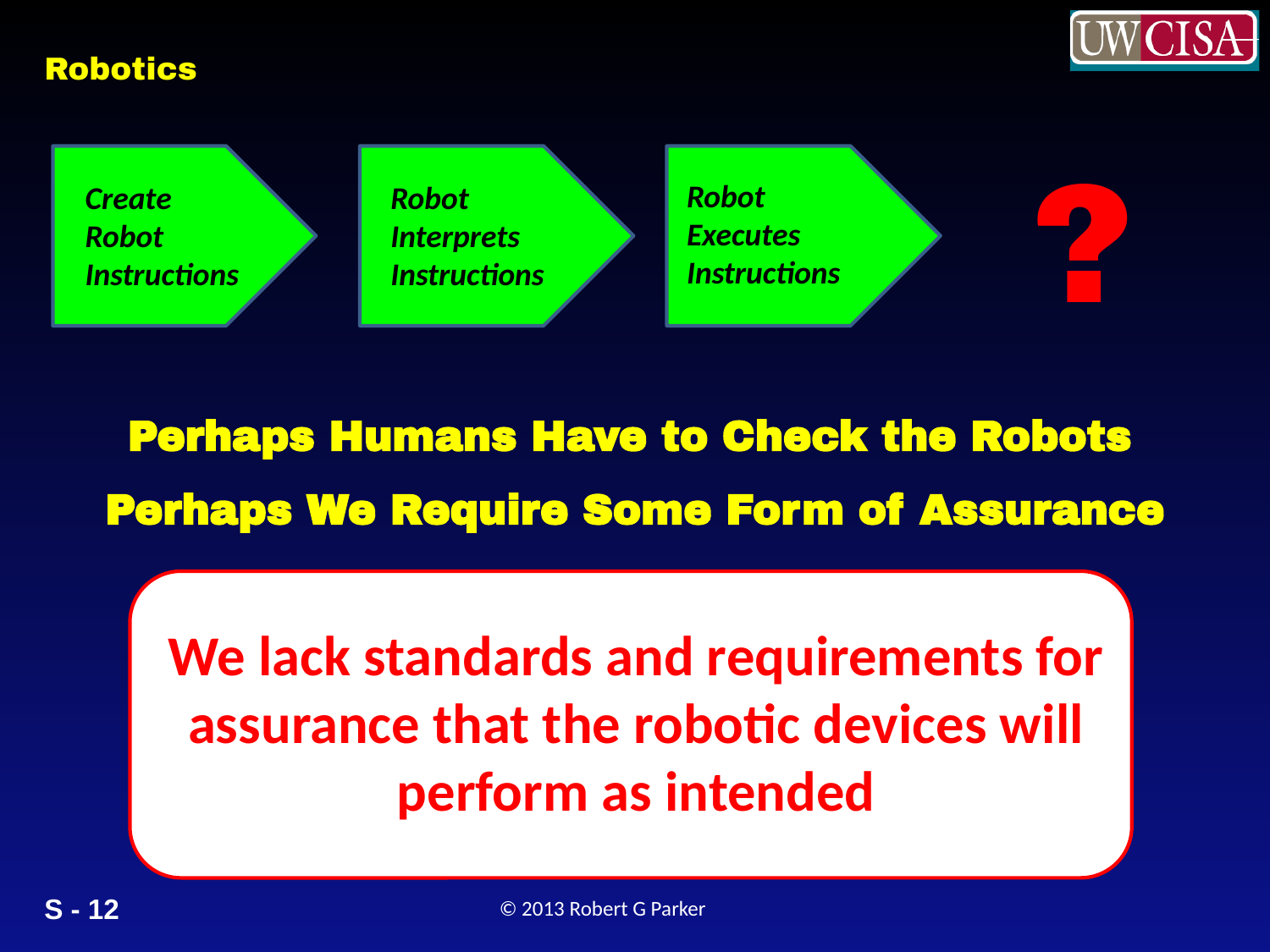

?

Create Robot Instructions

Robot Interprets Instructions

Robot Executes Instructions
Perhaps Humans Have to Check the Robots
Perhaps We Require Some Form of Assurance

We lack standards and requirements for assurance that the robotic devices will perform as intended